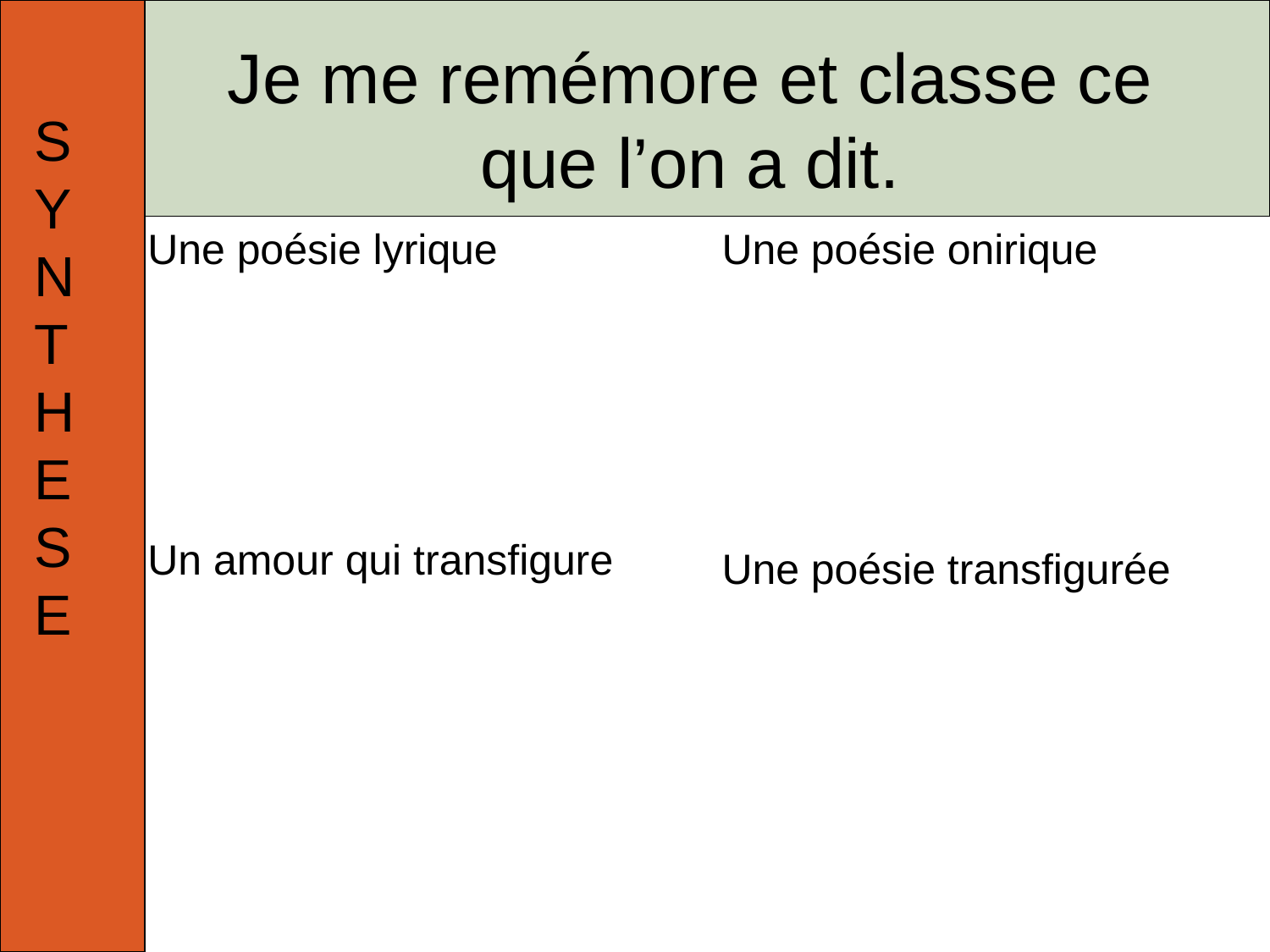

# Je me remémore et classe ce que l’on a dit.
S
Y
N
T
H
E
S
E
Une poésie lyrique
Une poésie onirique
Un amour qui transfigure
Une poésie transfigurée